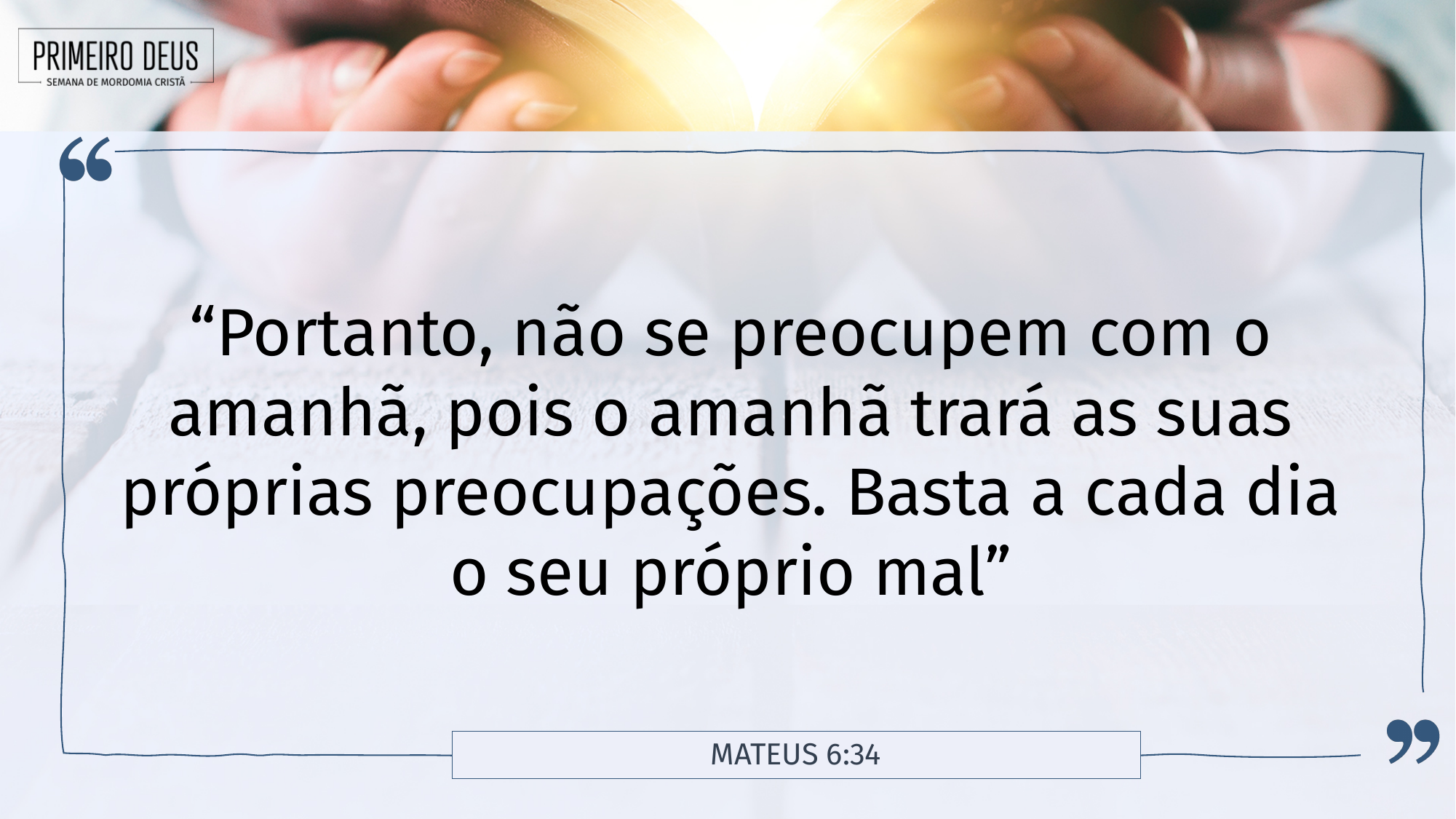

“Portanto, não se preocupem com o amanhã, pois o amanhã trará as suas próprias preocupações. Basta a cada dia o seu próprio mal”
# Mateus 6:34